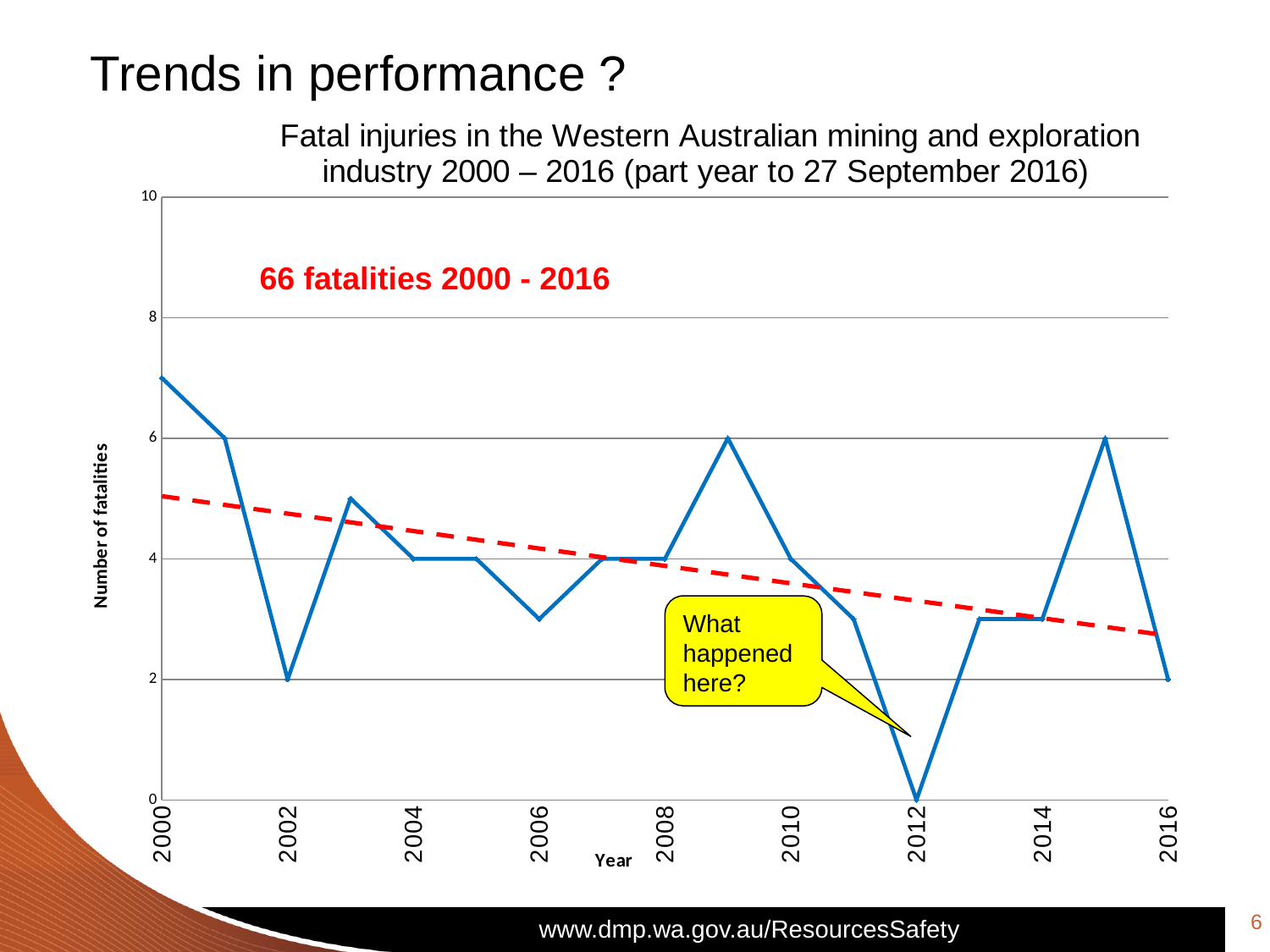

Trends in performance ?

### Chart: Fatal injuries in the Western Australian mining and exploration industry 2000 – 2016 (part year to 27 September 2016)

| Category |  |
|---|---|
66 fatalities 2000 - 2016
What happened here?
6